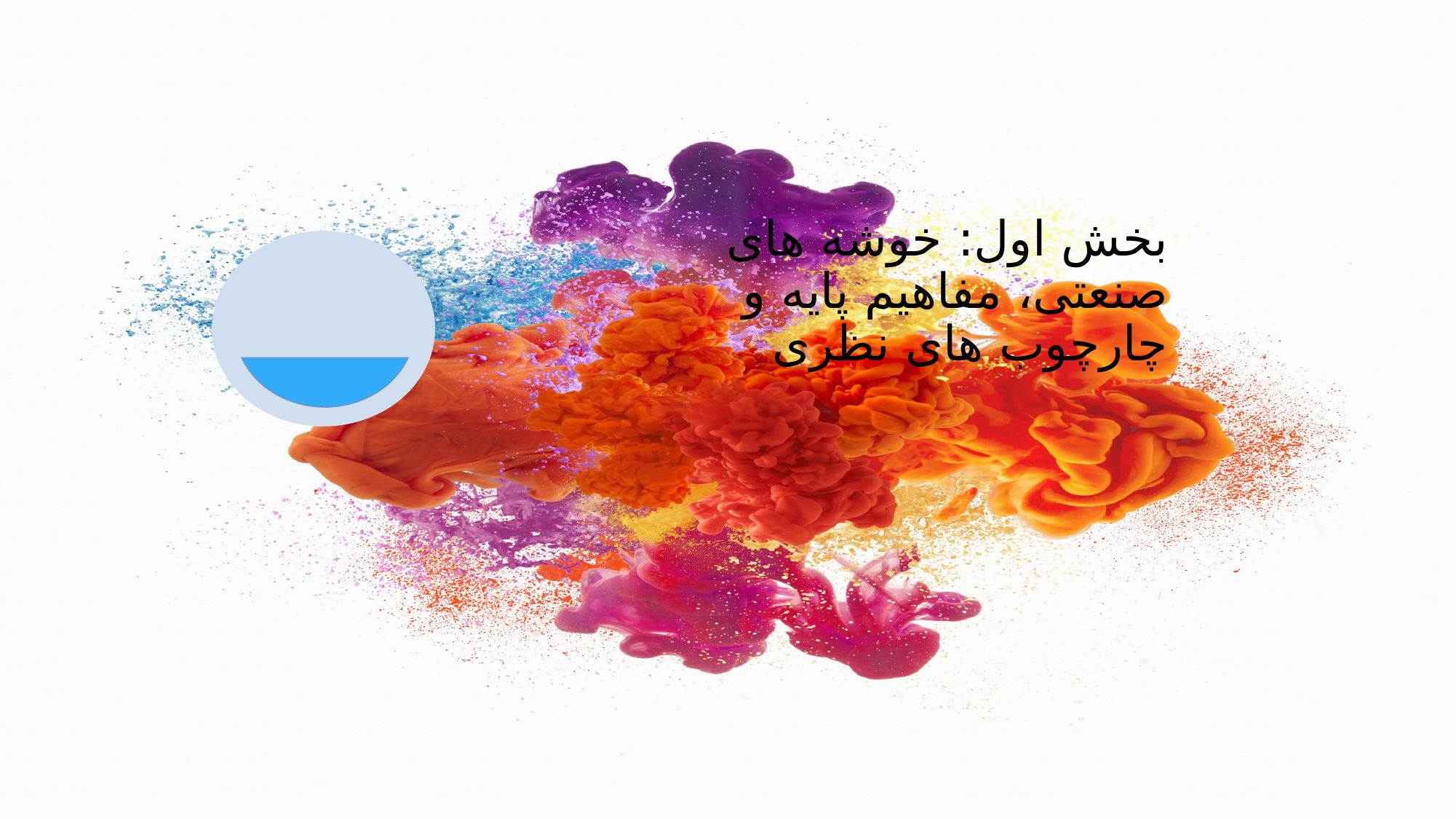

بخش اول: خوشه های صنعتی، مفاهیم پایه و چارچوب های نظری